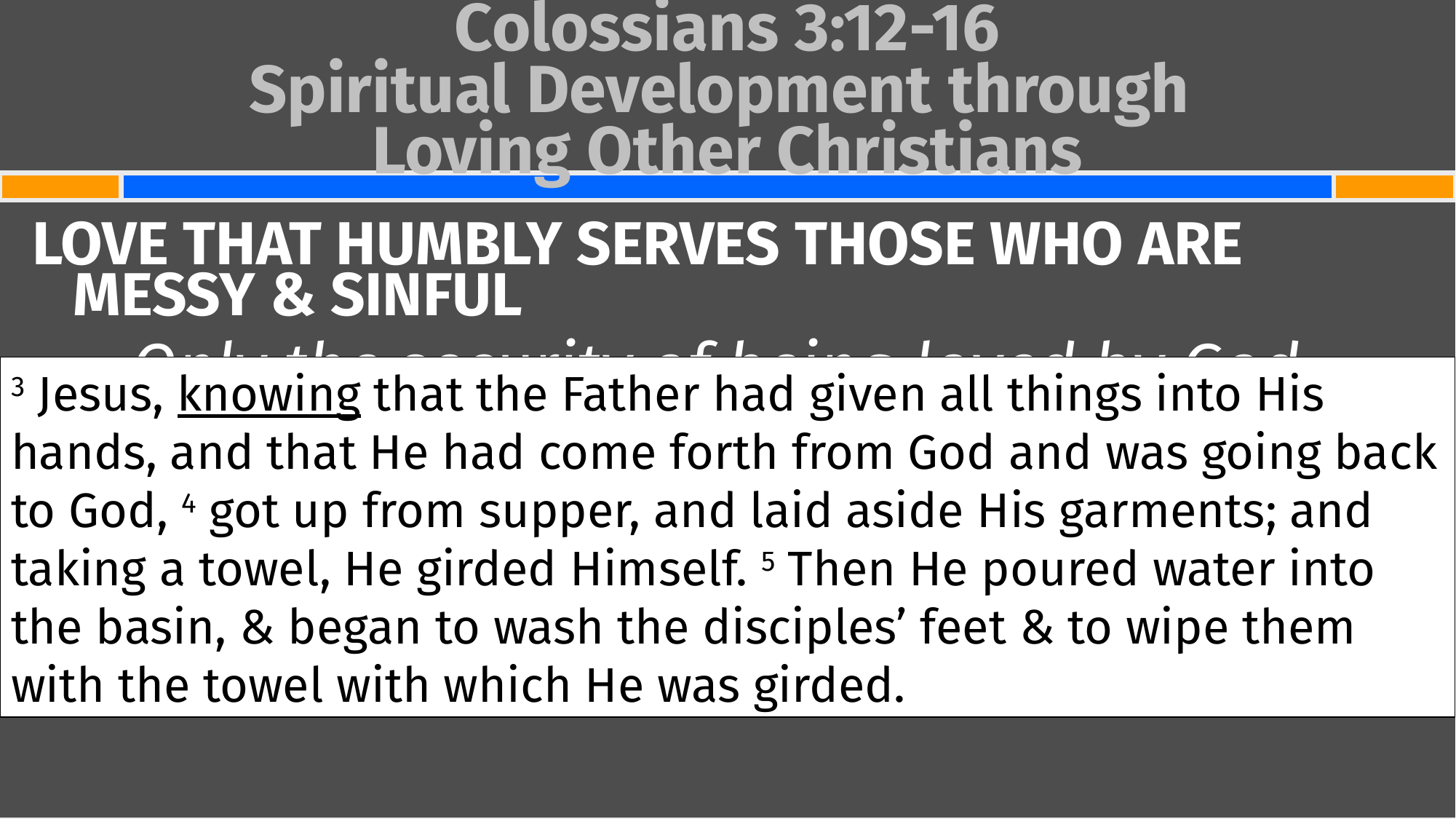

# Colossians 3:12-16 Spiritual Development through Loving Other Christians

LOVE THAT HUMBLY SERVES THOSE WHO ARE MESSY & SINFUL
Only the security of being loved by God
gives us the dignity & motivation
to serve other Christians in this way
3 Jesus, knowing that the Father had given all things into His hands, and that He had come forth from God and was going back to God, 4 got up from supper, and laid aside His garments; and taking a towel, He girded Himself. 5 Then He poured water into the basin, & began to wash the disciples’ feet & to wipe them with the towel with which He was girded.